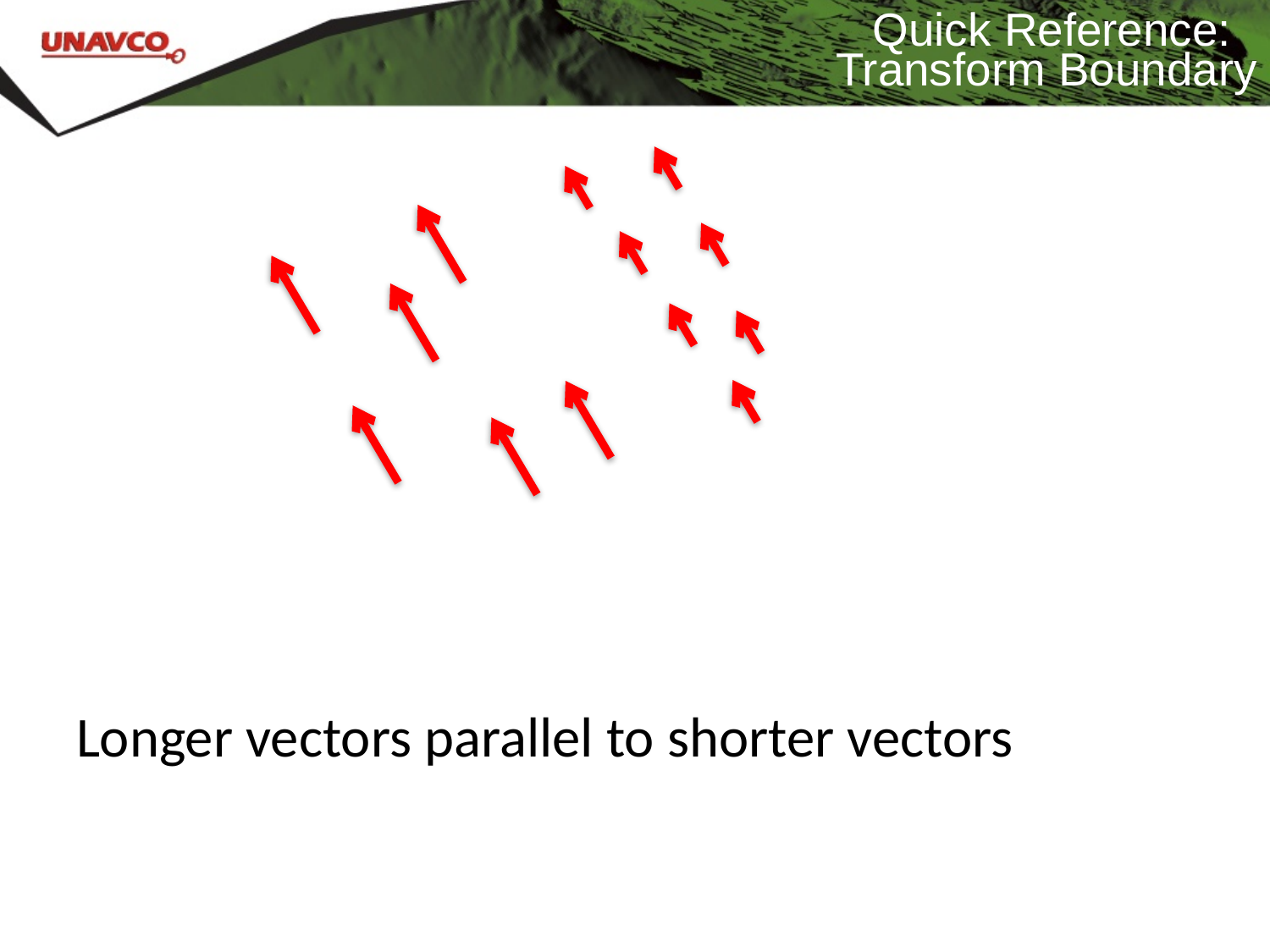

# Quick Reference: Transform Boundary
Longer vectors parallel to shorter vectors